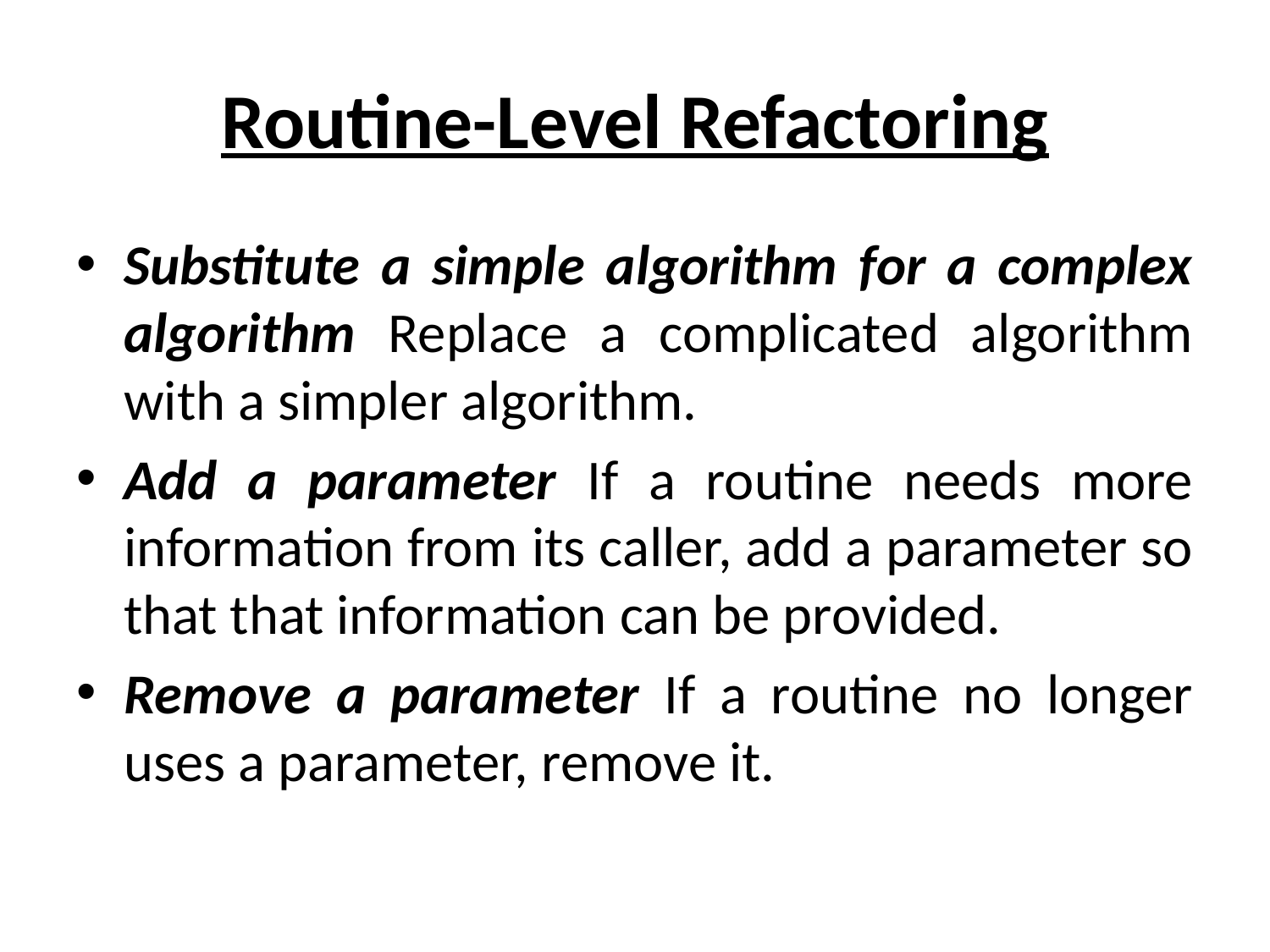

# Routine-Level Refactoring
Substitute a simple algorithm for a complex algorithm Replace a complicated algorithm with a simpler algorithm.
Add a parameter If a routine needs more information from its caller, add a parameter so that that information can be provided.
Remove a parameter If a routine no longer uses a parameter, remove it.